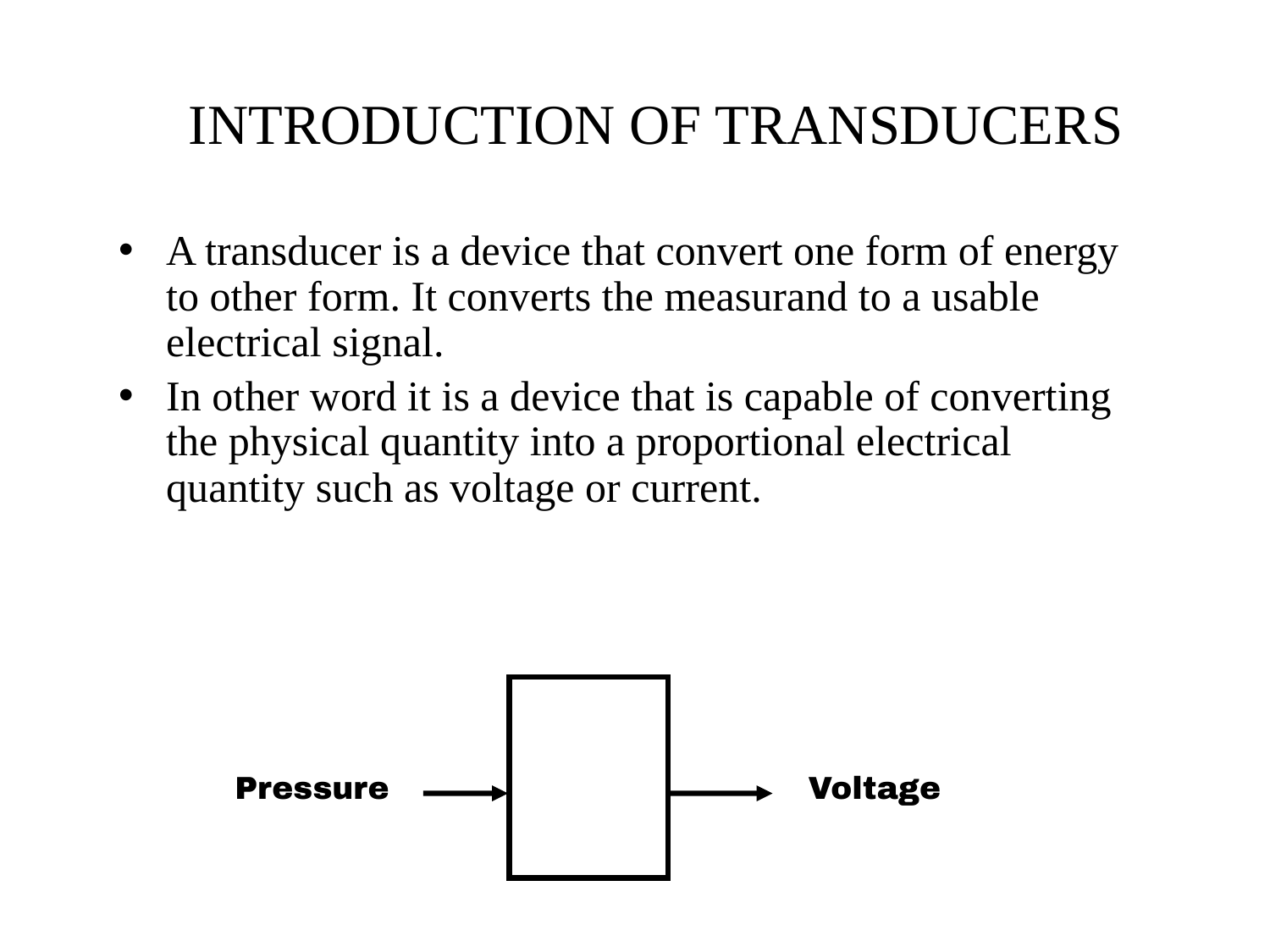

# INTRODUCTION OF TRANSDUCERS
A transducer is a device that convert one form of energy to other form. It converts the measurand to a usable electrical signal.
In other word it is a device that is capable of converting the physical quantity into a proportional electrical quantity such as voltage or current.

Pressure
Voltage